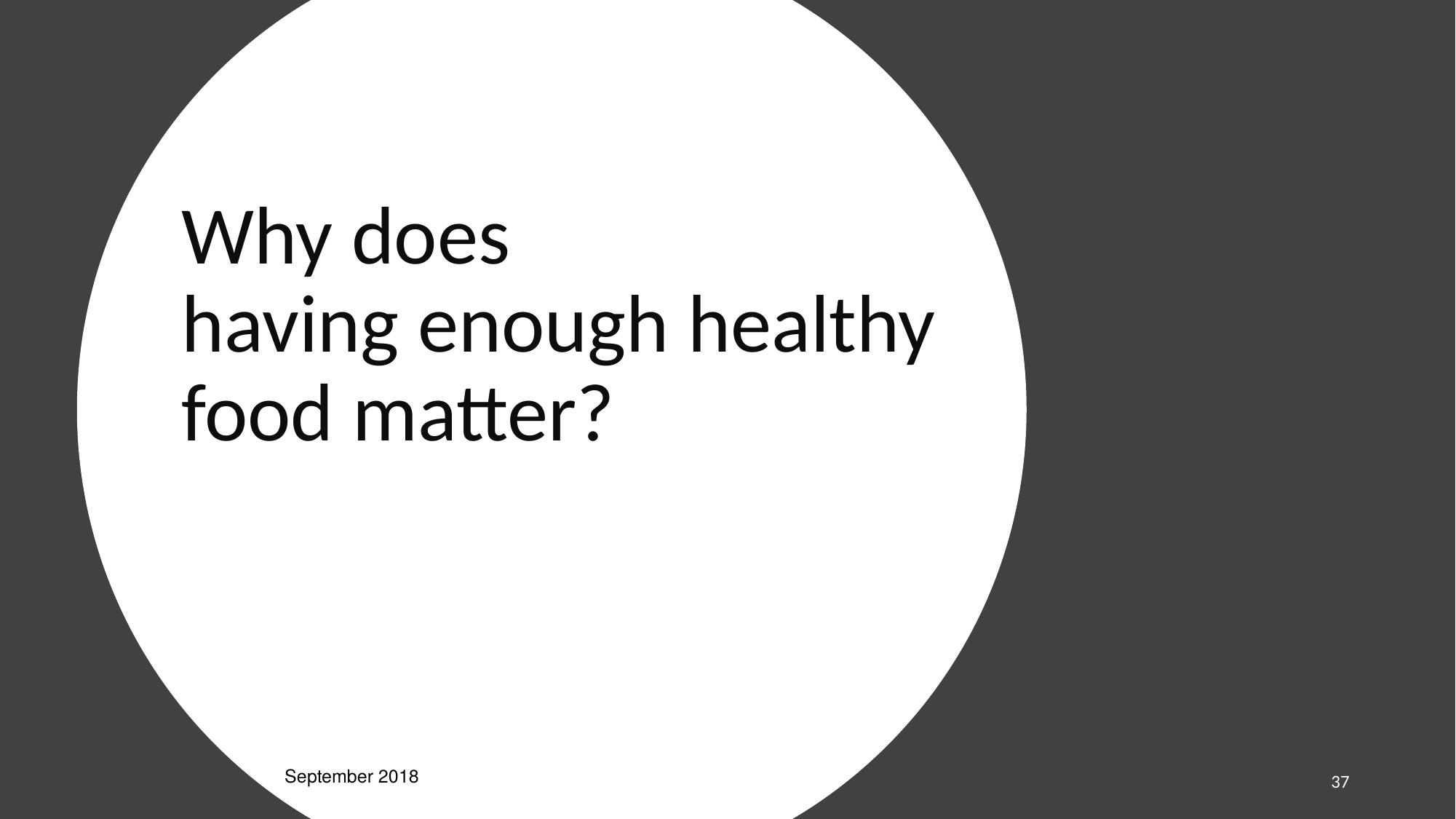

# Why does
having enough healthy food matter?
September 2018
37